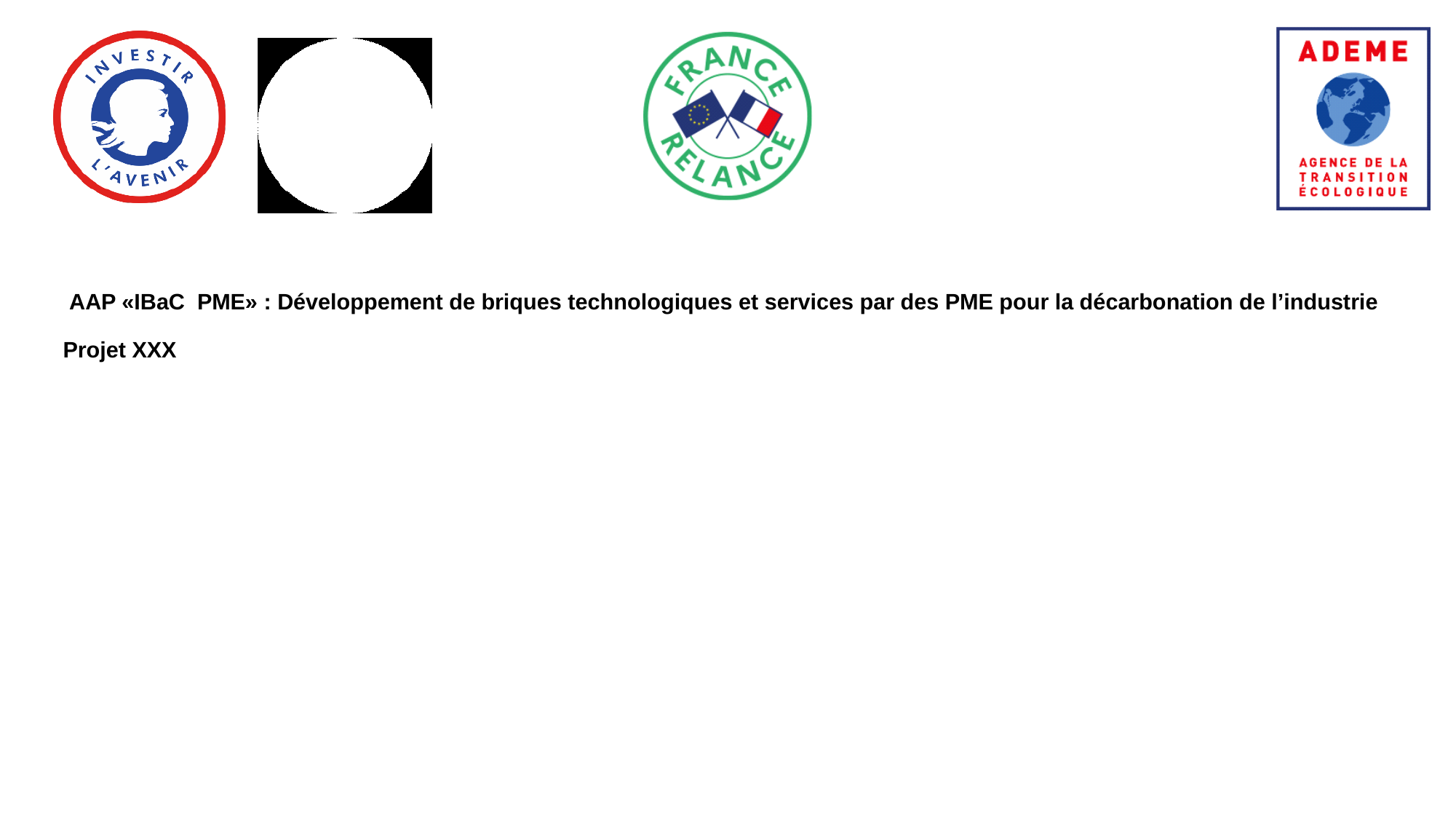

# AAP «IBaC  PME» : Développement de briques technologiques et services par des PME pour la décarbonation de l’industrie Projet XXX